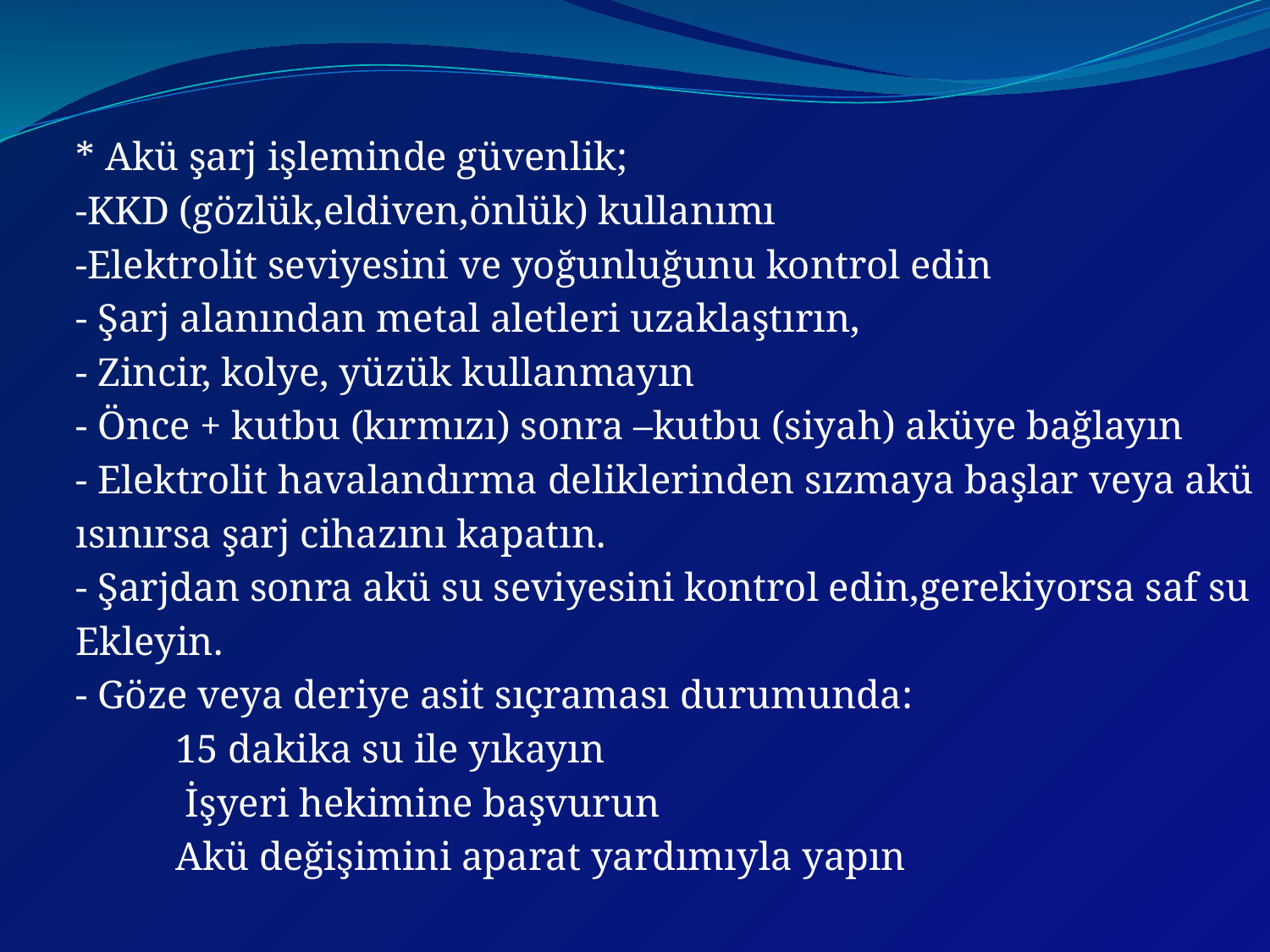

* Akü şarj işleminde güvenlik;
-KKD (gözlük,eldiven,önlük) kullanımı
-Elektrolit seviyesini ve yoğunluğunu kontrol edin
- Şarj alanından metal aletleri uzaklaştırın,
- Zincir, kolye, yüzük kullanmayın
- Önce + kutbu (kırmızı) sonra –kutbu (siyah) aküye bağlayın
- Elektrolit havalandırma deliklerinden sızmaya başlar veya akü
ısınırsa şarj cihazını kapatın.
- Şarjdan sonra akü su seviyesini kontrol edin,gerekiyorsa saf su
Ekleyin.
- Göze veya deriye asit sıçraması durumunda:
          15 dakika su ile yıkayın
           İşyeri hekimine başvurun
          Akü değişimini aparat yardımıyla yapın